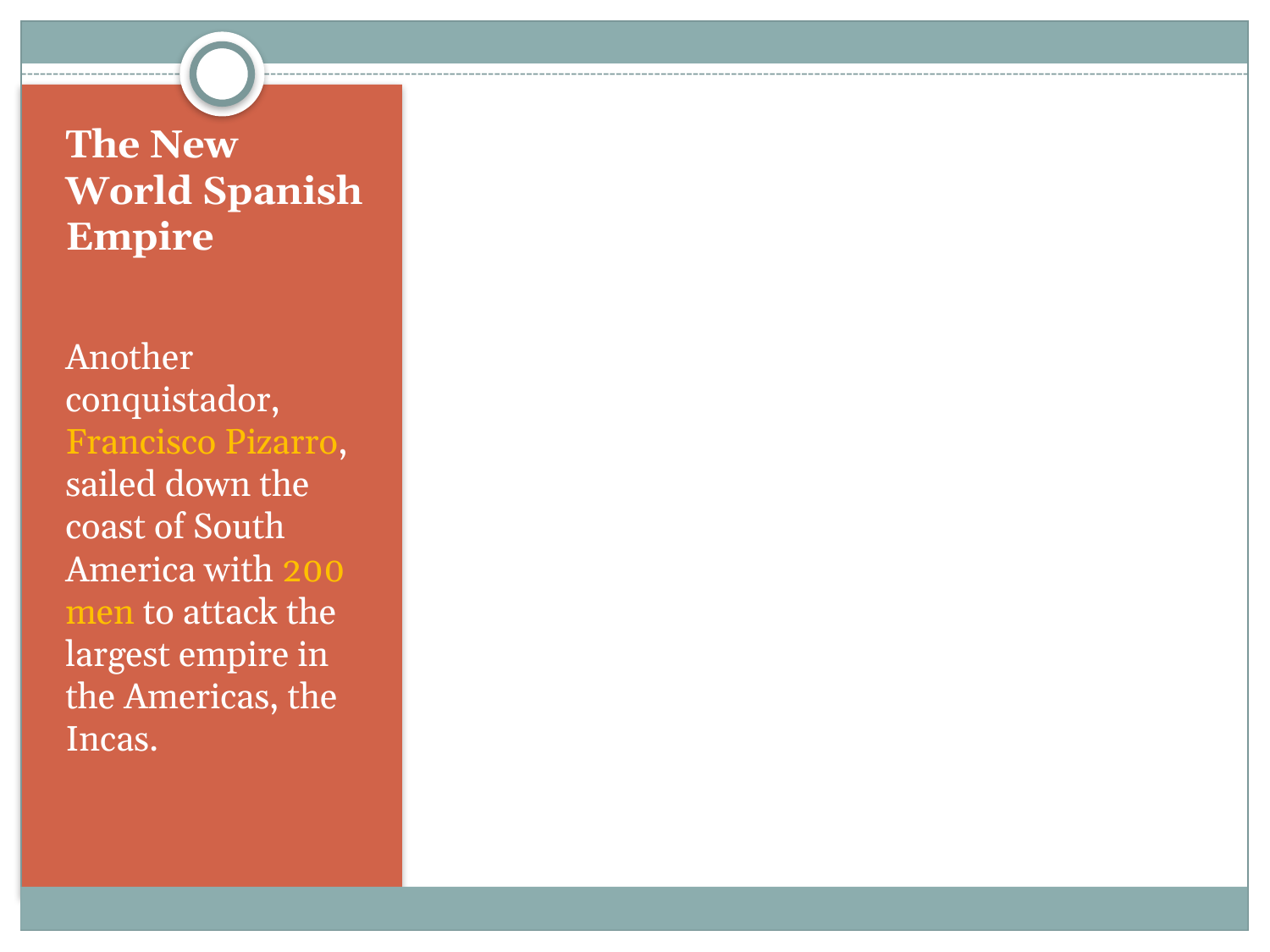

# The New World Spanish Empire
Another conquistador, Francisco Pizarro, sailed down the coast of South America with 200 men to attack the largest empire in the Americas, the Incas.